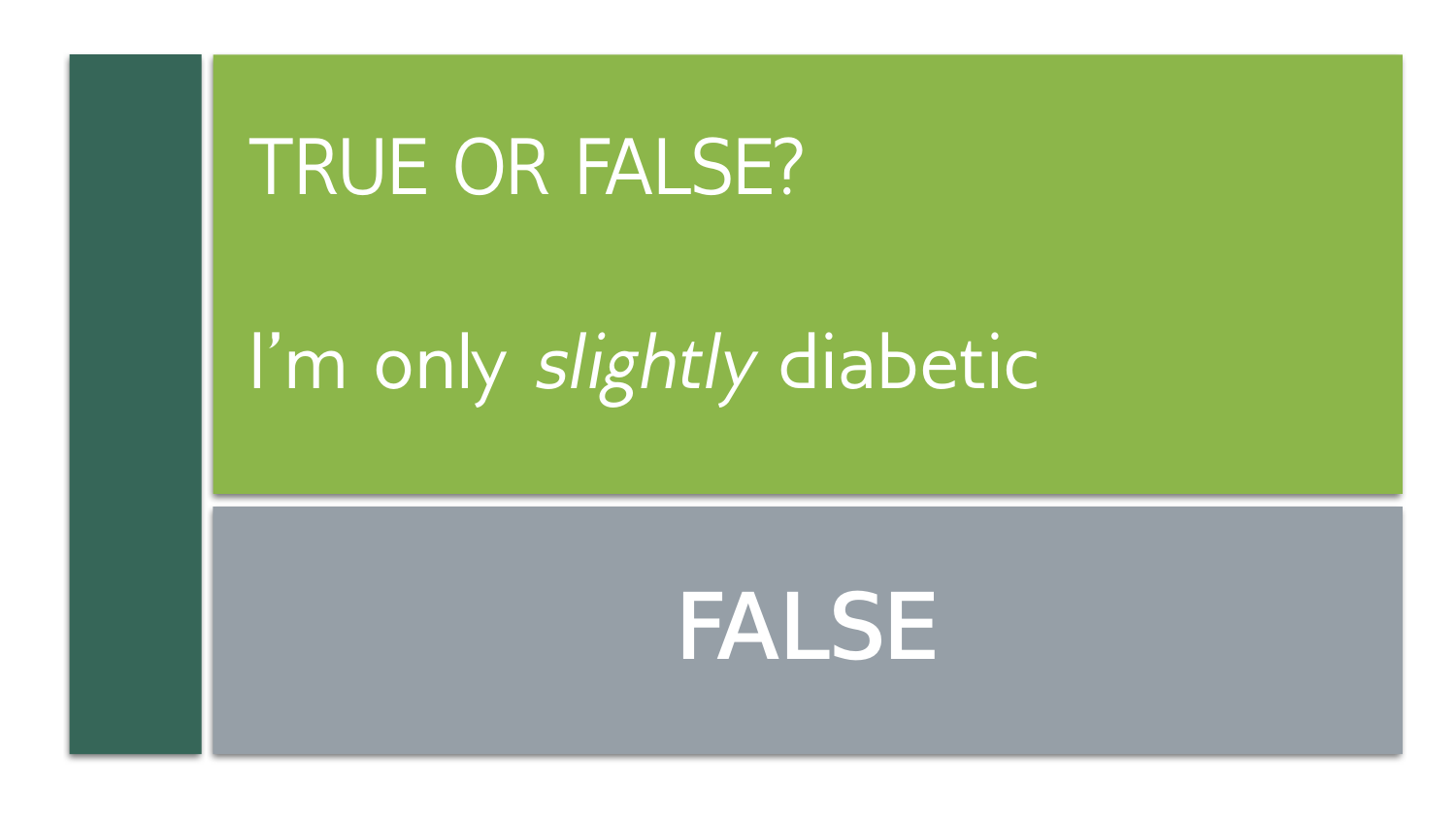

# TRUE OR FALSE? I’m only slightly diabetic

FALSE